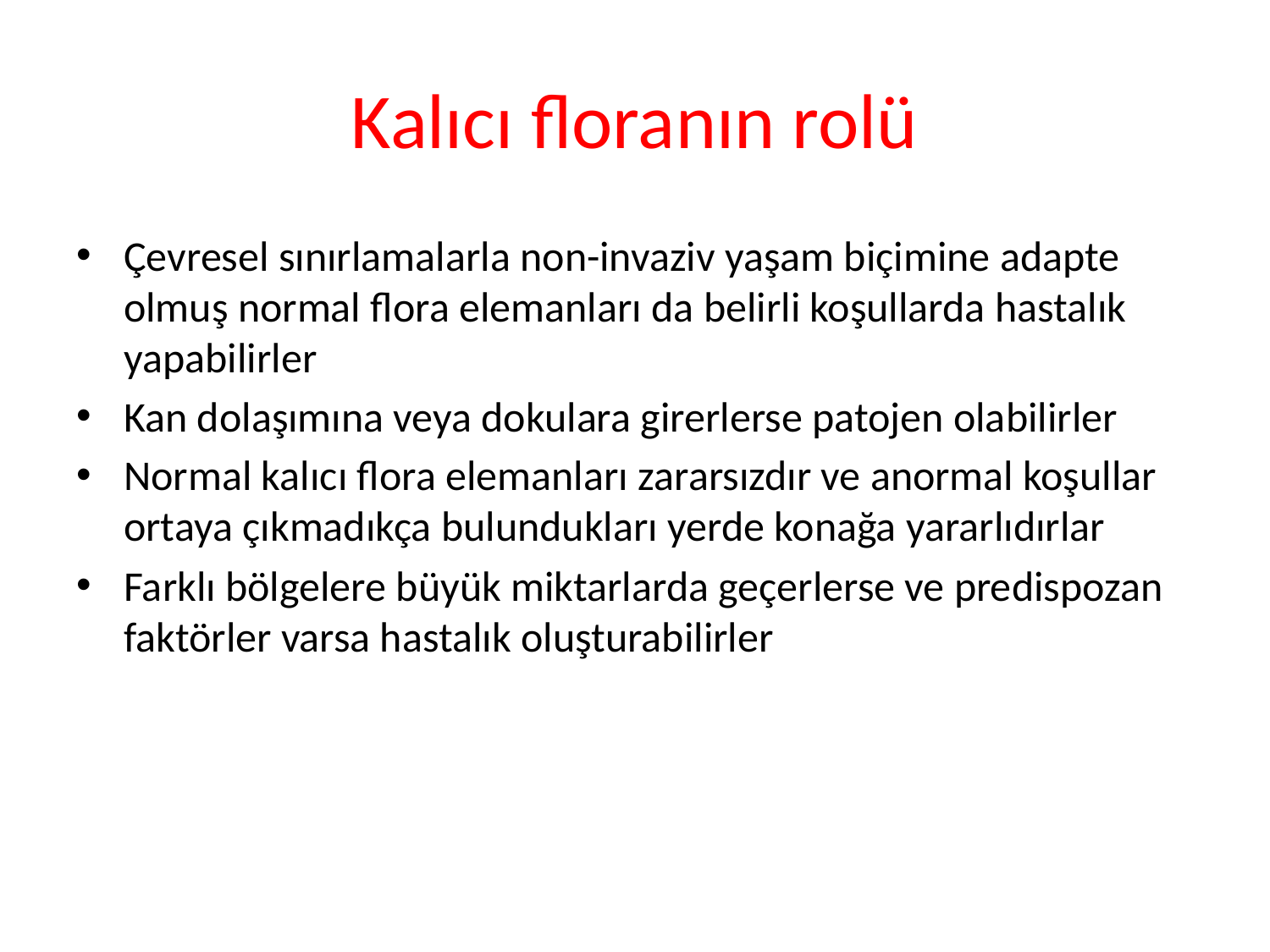

# Kalıcı floranın rolü
Çevresel sınırlamalarla non-invaziv yaşam biçimine adapte olmuş normal flora elemanları da belirli koşullarda hastalık yapabilirler
Kan dolaşımına veya dokulara girerlerse patojen olabilirler
Normal kalıcı flora elemanları zararsızdır ve anormal koşullar ortaya çıkmadıkça bulundukları yerde konağa yararlıdırlar
Farklı bölgelere büyük miktarlarda geçerlerse ve predispozan faktörler varsa hastalık oluşturabilirler